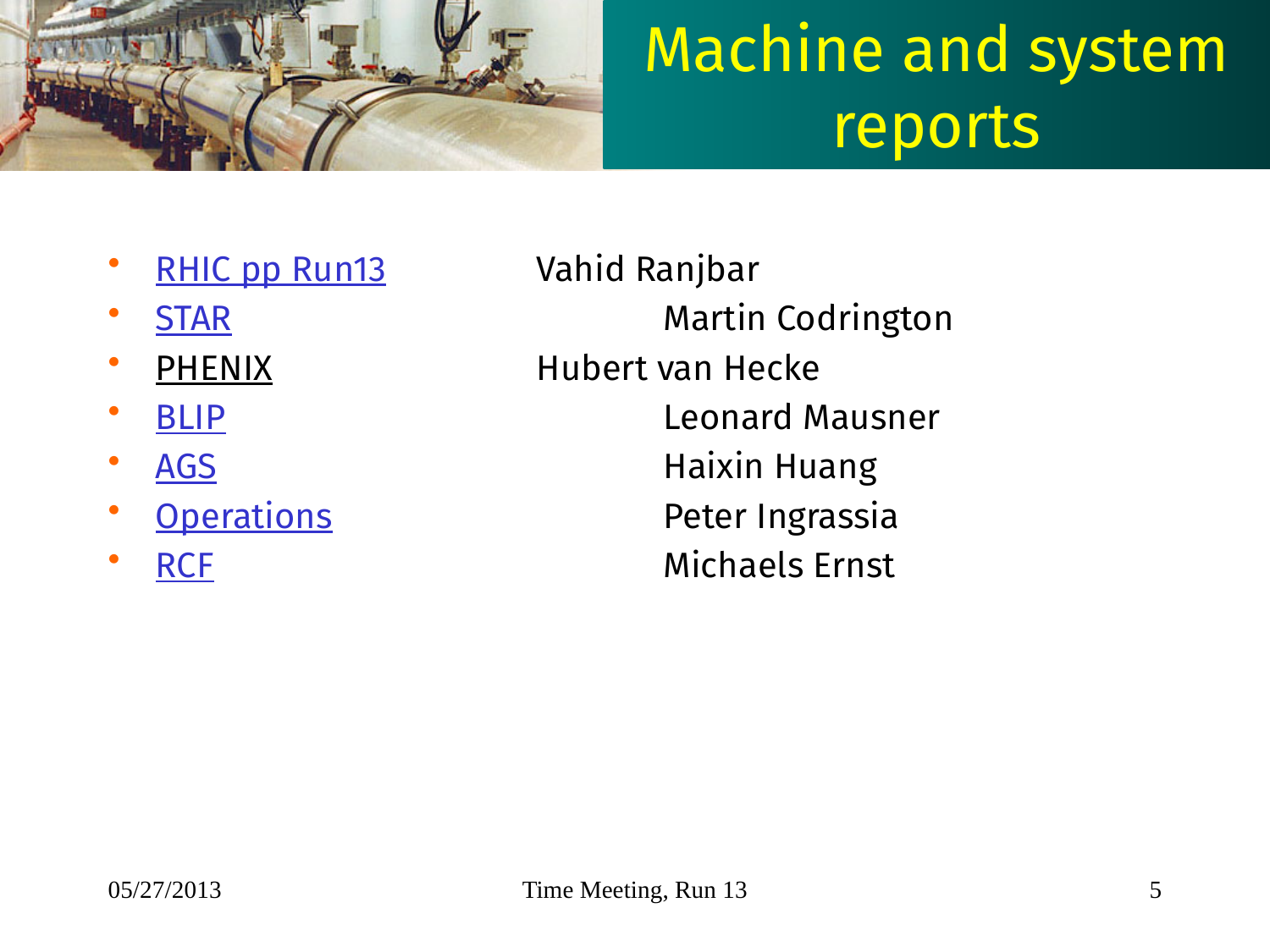

# Machine and system reports

RHIC	 pp Run13		Vahid Ranjbar
STAR				Martin Codrington
PHENIX			Hubert van Hecke
BLIP				Leonard Mausner
AGS				Haixin Huang
Operations			Peter Ingrassia
RCF				Michaels Ernst

05/27/2013
Time Meeting, Run 13
5